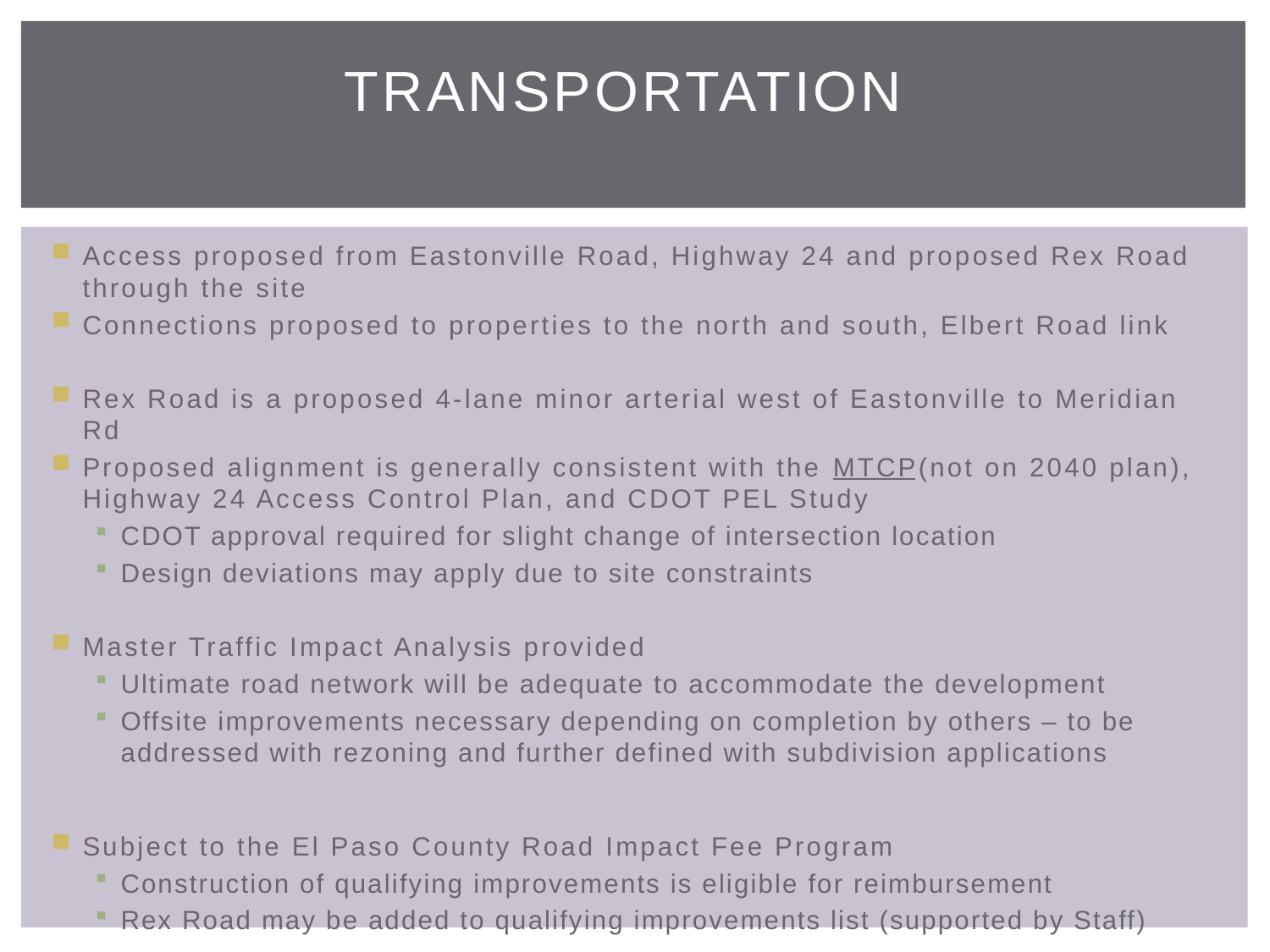

# Transportation
Access proposed from Eastonville Road, Highway 24 and proposed Rex Road through the site
Connections proposed to properties to the north and south, Elbert Road link

Rex Road is a proposed 4-lane minor arterial west of Eastonville to Meridian Rd
Proposed alignment is generally consistent with the MTCP(not on 2040 plan), Highway 24 Access Control Plan, and CDOT PEL Study
CDOT approval required for slight change of intersection location
Design deviations may apply due to site constraints

Master Traffic Impact Analysis provided
Ultimate road network will be adequate to accommodate the development
Offsite improvements necessary depending on completion by others – to be addressed with rezoning and further defined with subdivision applications

Subject to the El Paso County Road Impact Fee Program
Construction of qualifying improvements is eligible for reimbursement
Rex Road may be added to qualifying improvements list (supported by Staff)